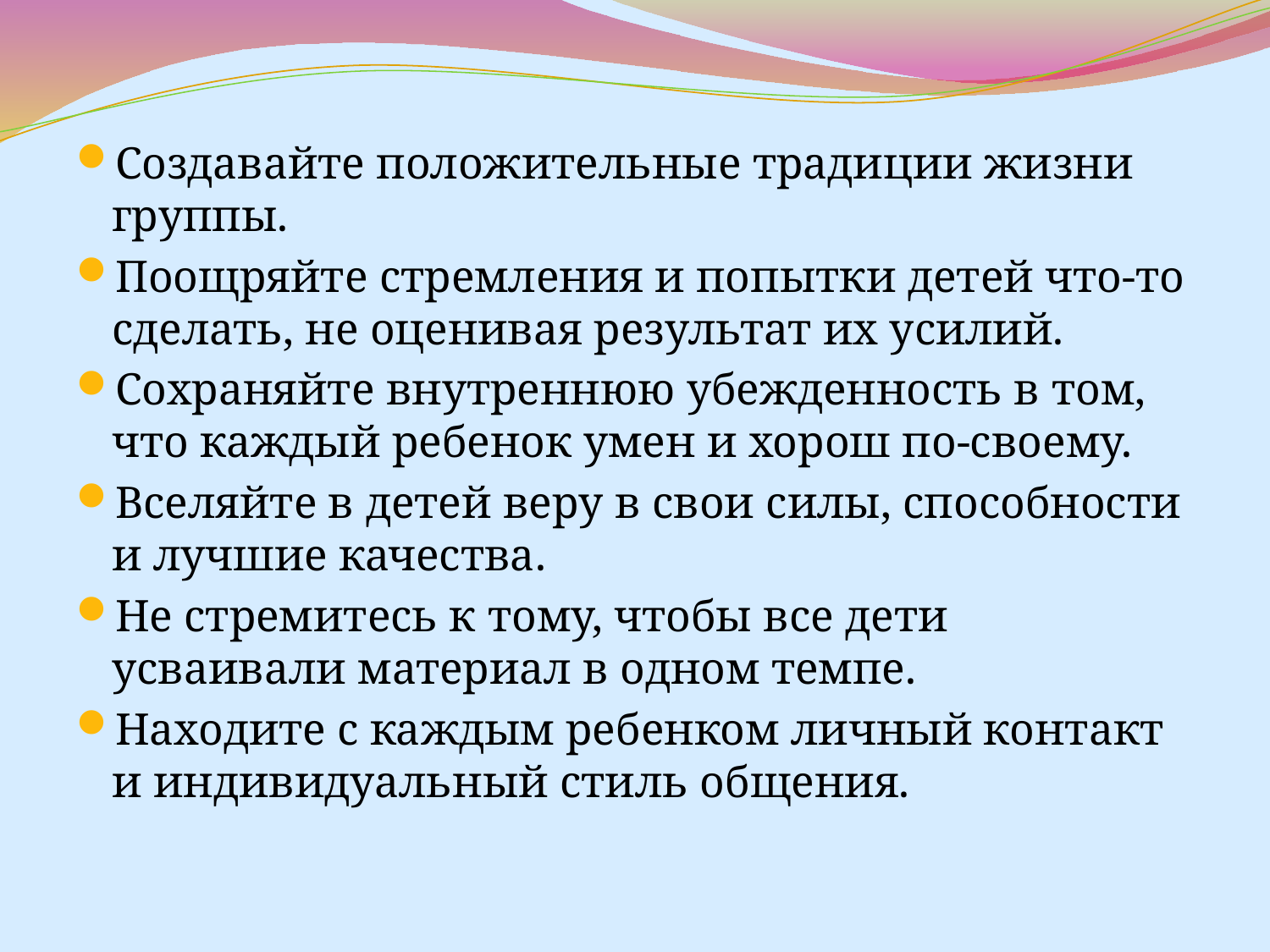

Создавайте положительные традиции жизни группы.
Поощряйте стремления и попытки детей что-то сделать, не оценивая результат их усилий.
Сохраняйте внутреннюю убежденность в том, что каждый ребенок умен и хорош по-своему.
Вселяйте в детей веру в свои силы, способности и лучшие качества.
Не стремитесь к тому, чтобы все дети усваивали материал в одном темпе.
Находите с каждым ребенком личный контакт и индивидуальный стиль общения.